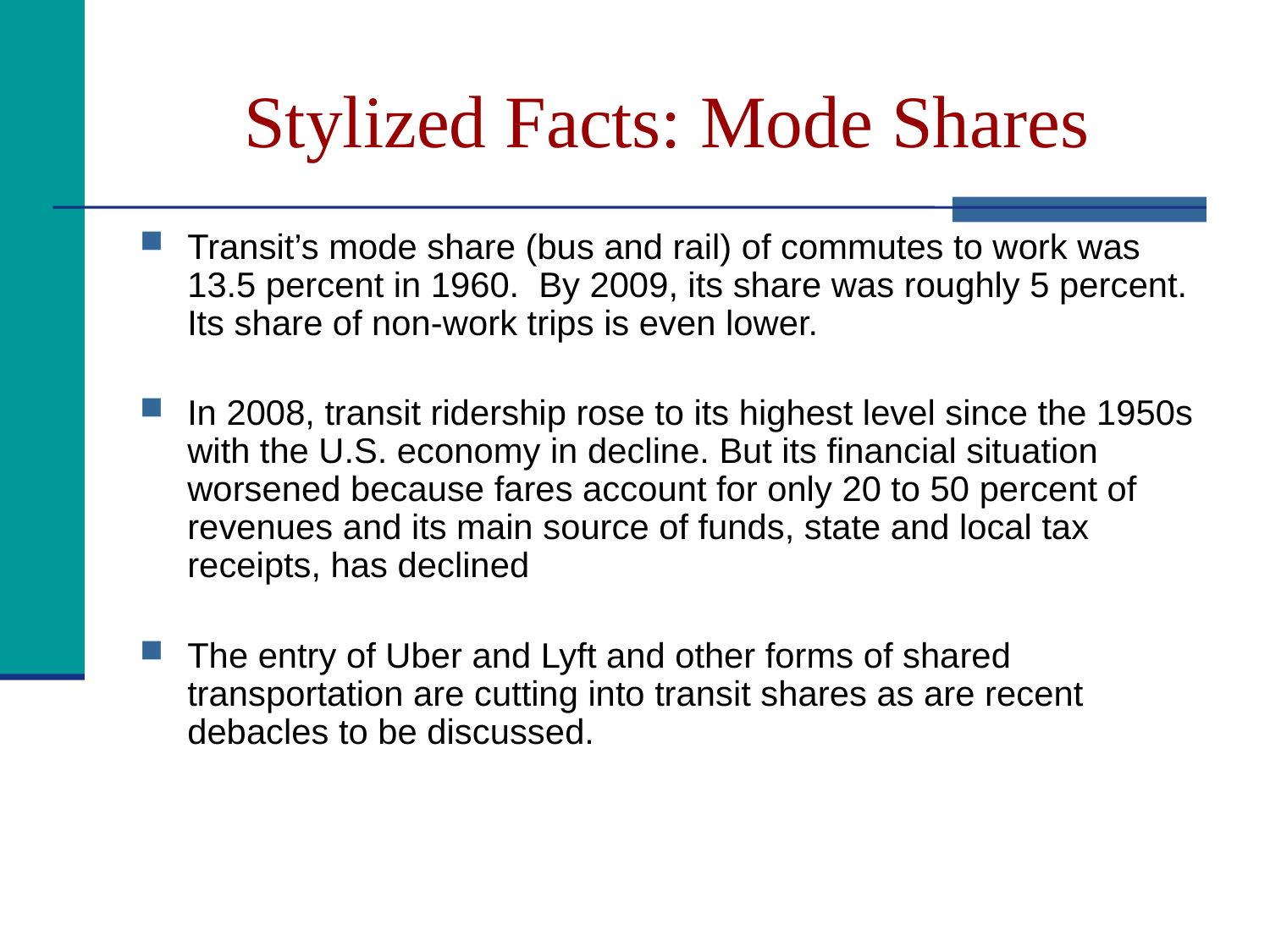

# Stylized Facts: Mode Shares
Transit’s mode share (bus and rail) of commutes to work was 13.5 percent in 1960.  By 2009, its share was roughly 5 percent. Its share of non-work trips is even lower.

In 2008, transit ridership rose to its highest level since the 1950s with the U.S. economy in decline. But its financial situation worsened because fares account for only 20 to 50 percent of revenues and its main source of funds, state and local tax receipts, has declined

The entry of Uber and Lyft and other forms of shared transportation are cutting into transit shares as are recent debacles to be discussed.